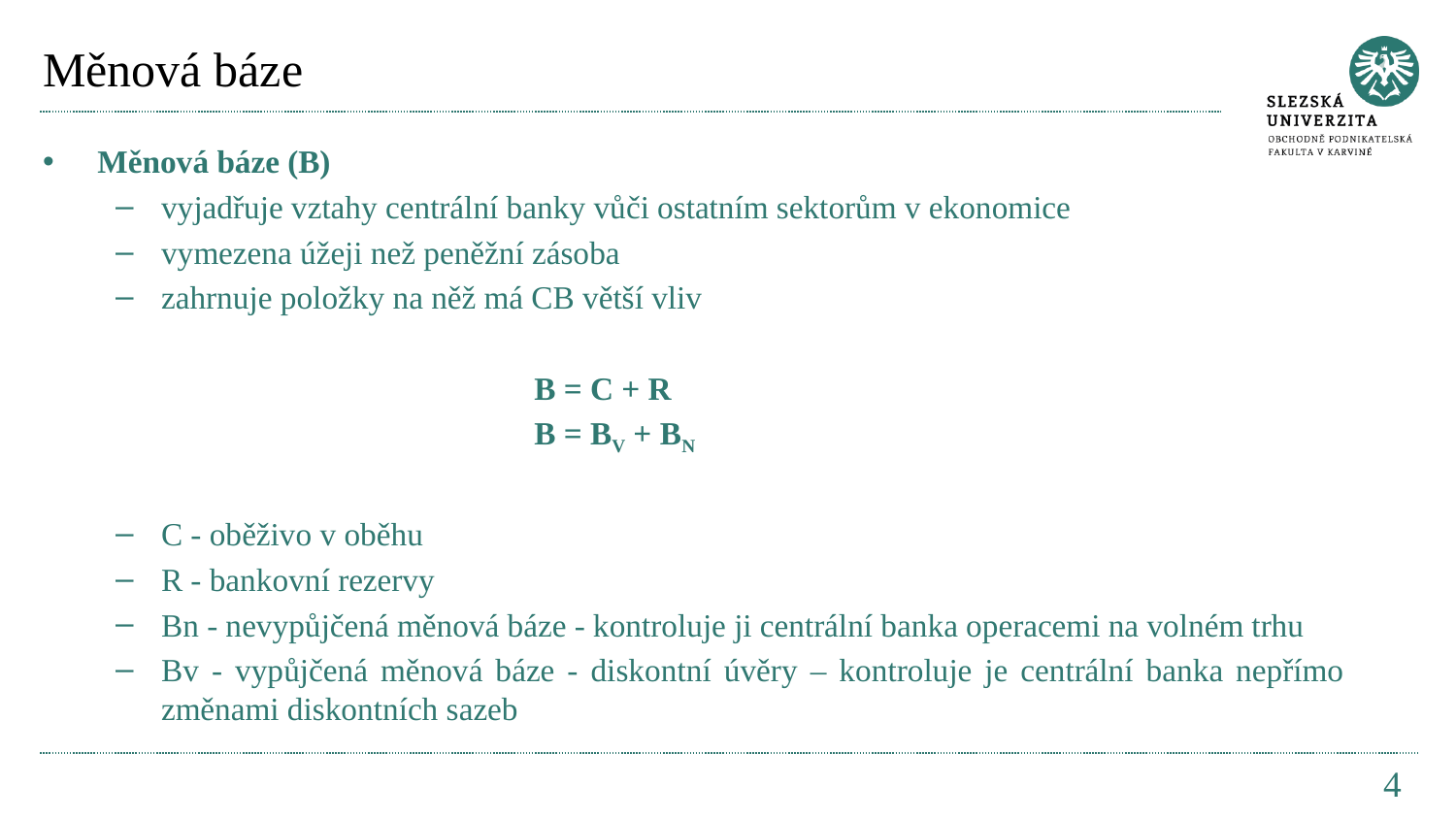

# Měnová báze
Měnová báze (B)
vyjadřuje vztahy centrální banky vůči ostatním sektorům v ekonomice
vymezena úžeji než peněžní zásoba
zahrnuje položky na něž má CB větší vliv

				B = C + R
				B = BV + BN

C - oběživo v oběhu
R - bankovní rezervy
Bn - nevypůjčená měnová báze - kontroluje ji centrální banka operacemi na volném trhu
Bv - vypůjčená měnová báze - diskontní úvěry – kontroluje je centrální banka nepřímo změnami diskontních sazeb
4